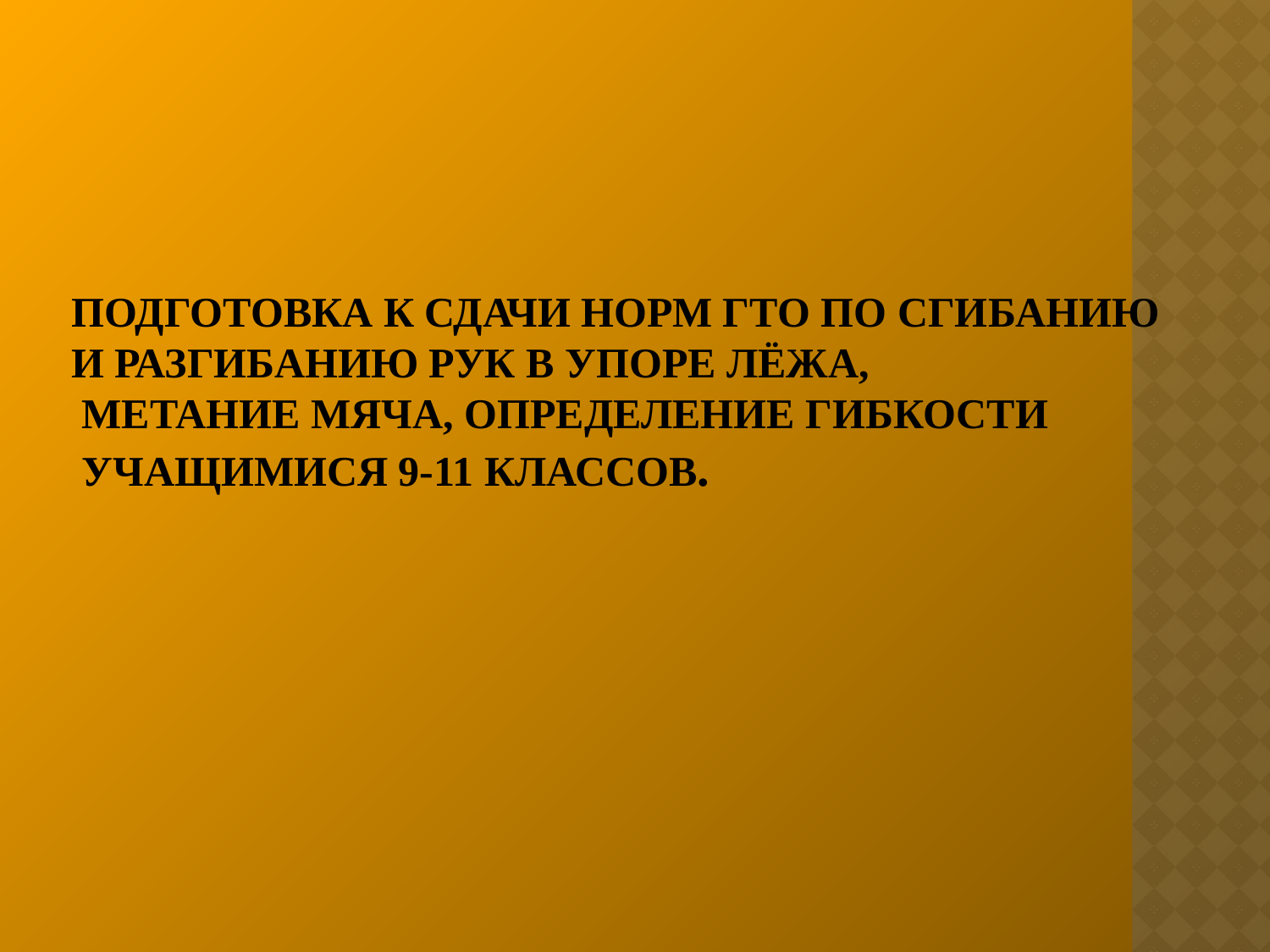

# Подготовка к сдачи норм ГТО по сгибанию и разгибанию рук в упоре лёжа, метание мяча, определение гибкости учащимися 9-11 классов.